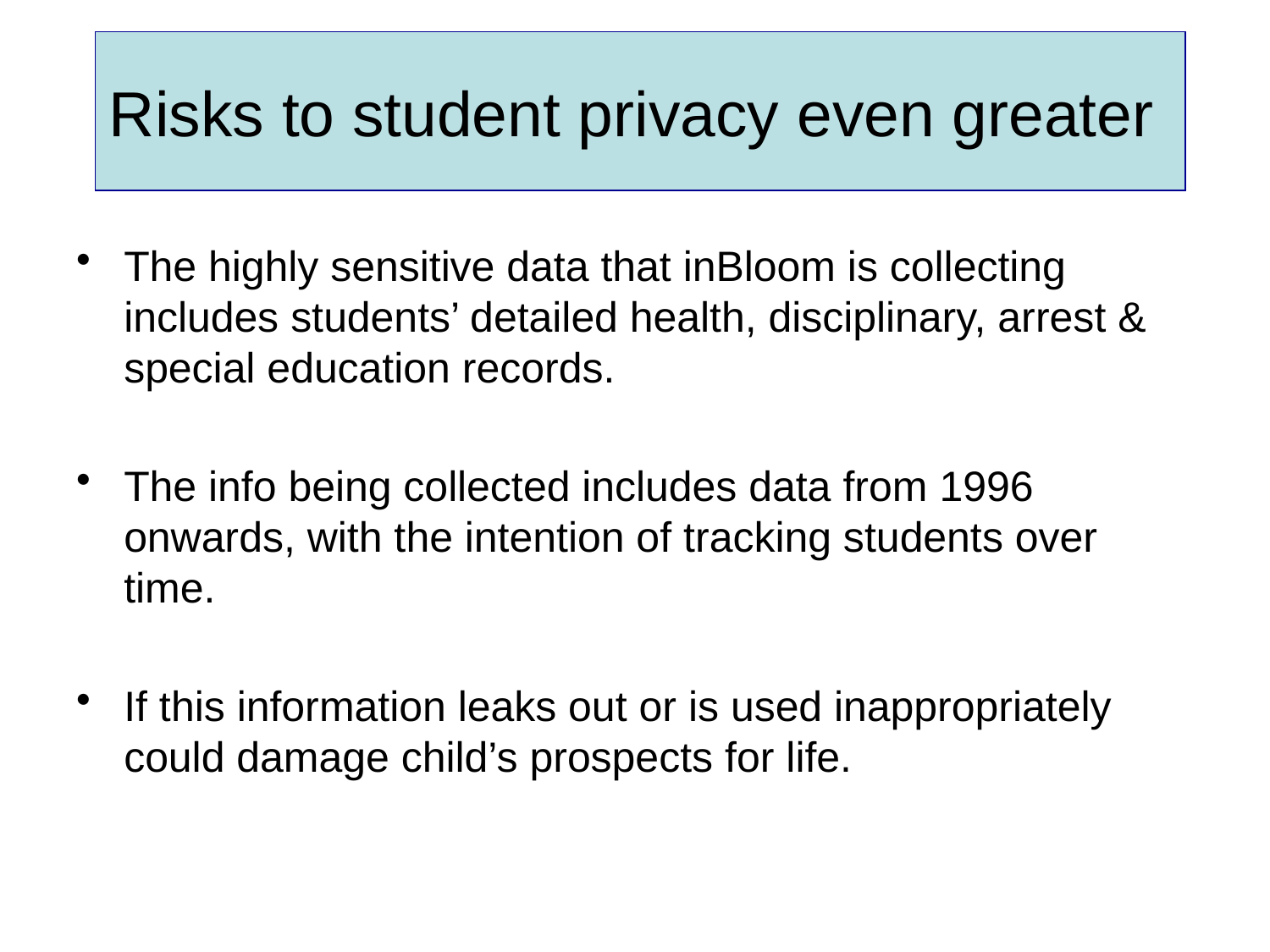

# Risks to student privacy even greater
The highly sensitive data that inBloom is collecting includes students’ detailed health, disciplinary, arrest & special education records.

The info being collected includes data from 1996 onwards, with the intention of tracking students over time.

If this information leaks out or is used inappropriately could damage child’s prospects for life.